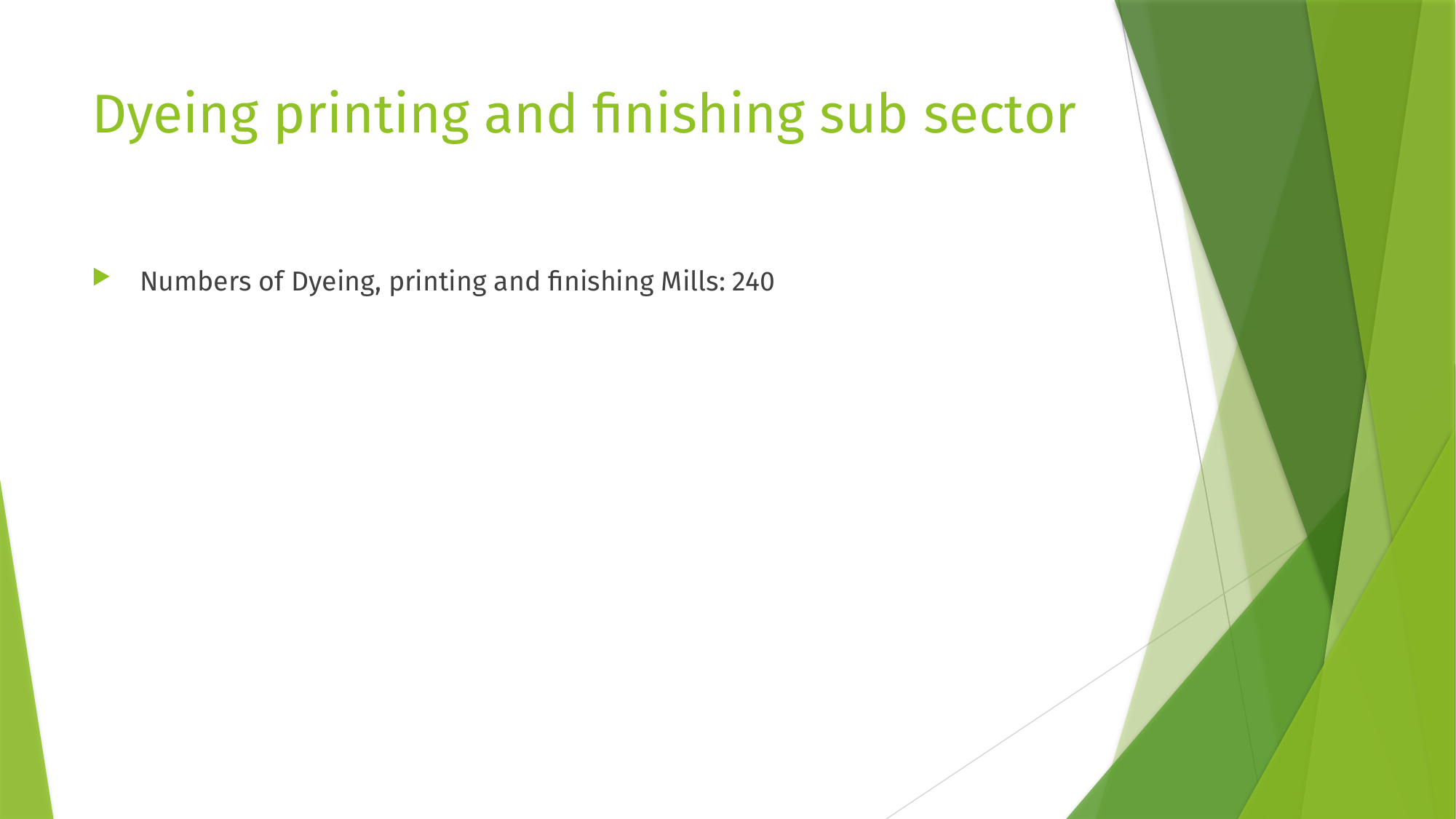

# Dyeing printing and finishing sub sector
 Numbers of Dyeing, printing and finishing Mills: 240